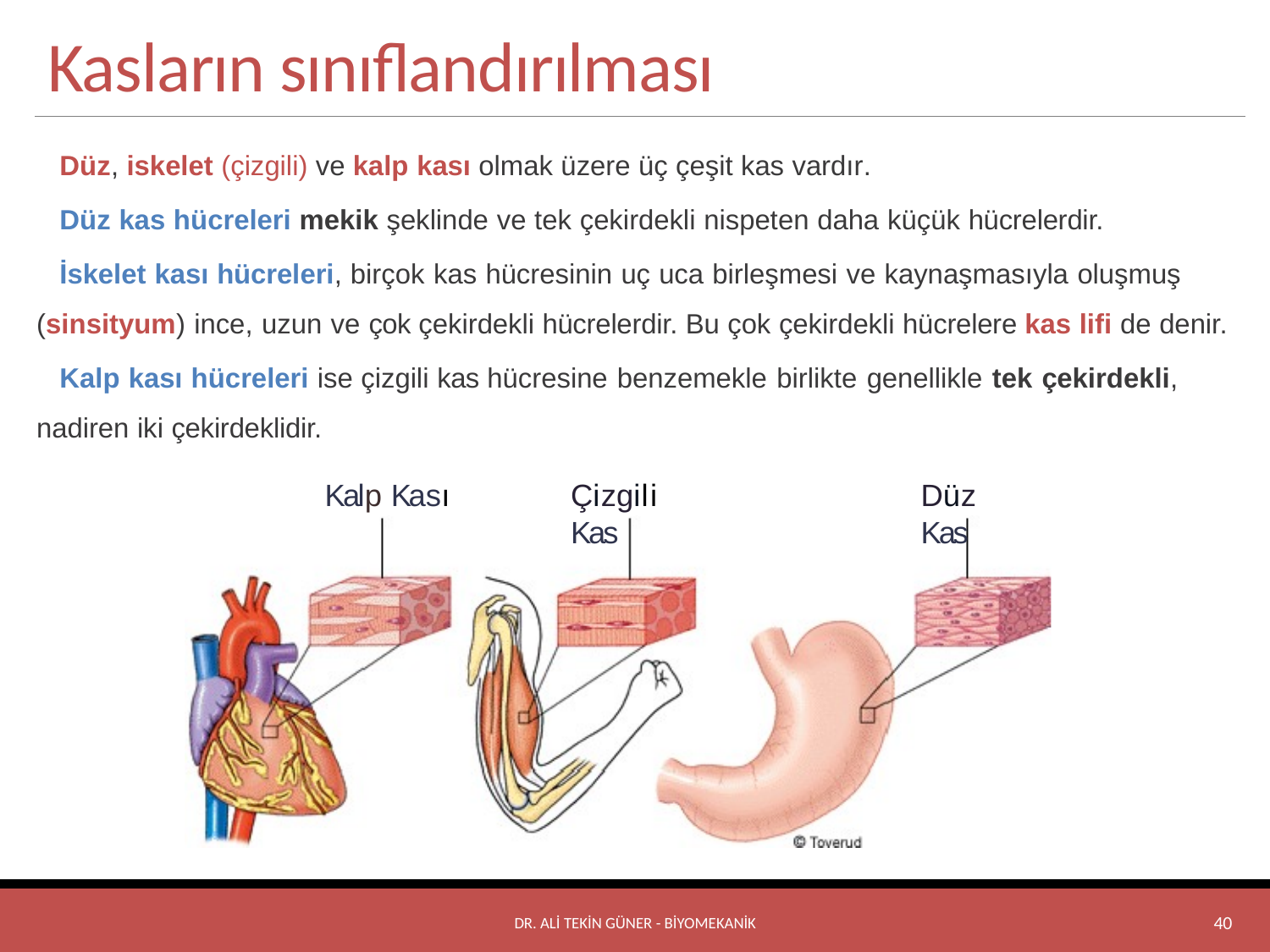

# Kasların sınıflandırılması
Düz, iskelet (çizgili) ve kalp kası olmak üzere üç çeşit kas vardır.
Düz kas hücreleri mekik şeklinde ve tek çekirdekli nispeten daha küçük hücrelerdir.
İskelet kası hücreleri, birçok kas hücresinin uç uca birleşmesi ve kaynaşmasıyla oluşmuş (sinsityum) ince, uzun ve çok çekirdekli hücrelerdir. Bu çok çekirdekli hücrelere kas lifi de denir.
Kalp kası hücreleri ise çizgili kas hücresine benzemekle birlikte genellikle tek çekirdekli, nadiren iki çekirdeklidir.

Kalp Kası
Çizgili Kas
Düz Kas

Dr. Ali Tekin GÜNER - BİYOMEKANİK
40